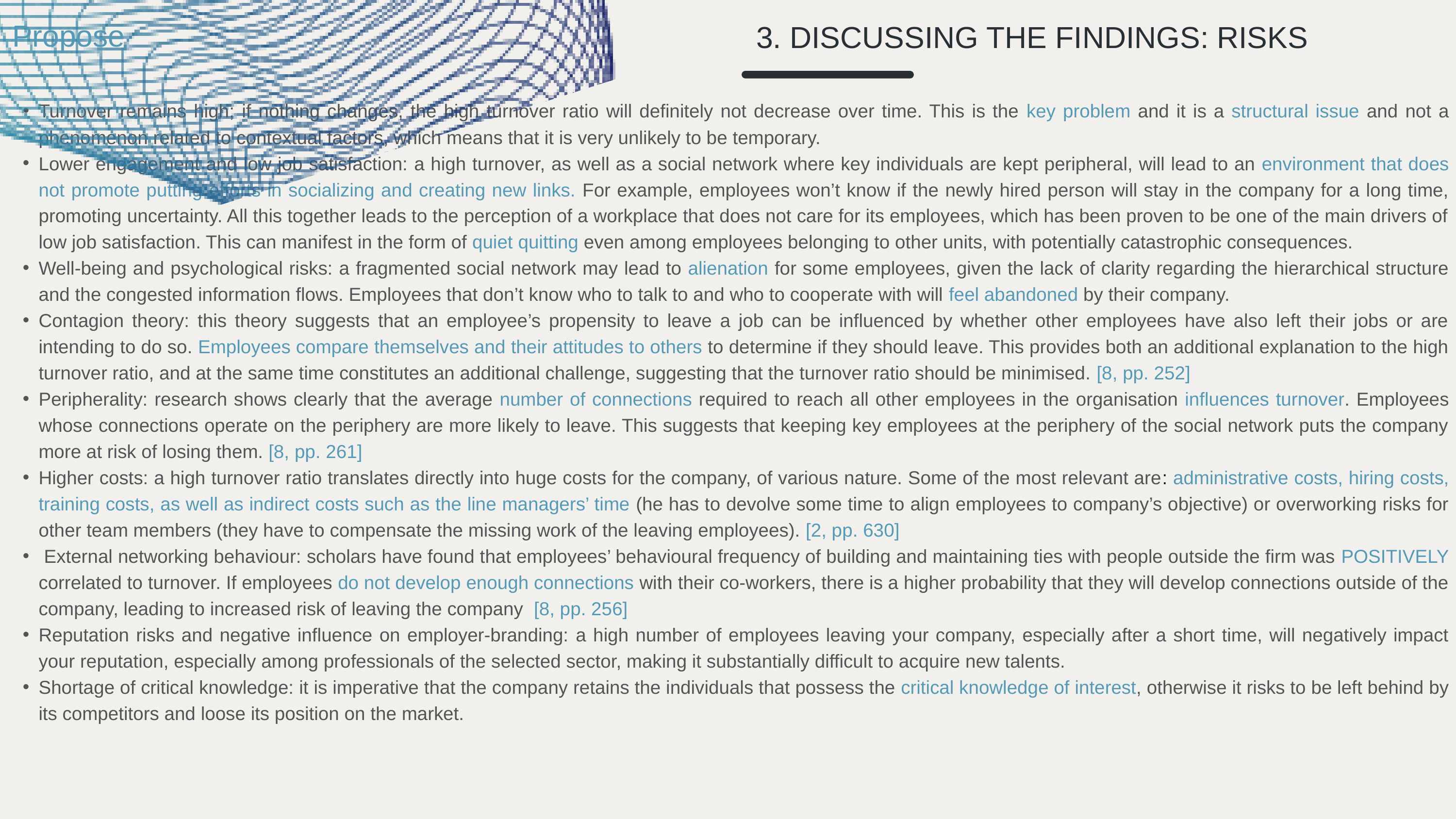

Propose
3. DISCUSSING THE FINDINGS: RISKS

Turnover remains high; if nothing changes, the high turnover ratio will definitely not decrease over time. This is the key problem and it is a structural issue and not a phenomenon related to contextual factors, which means that it is very unlikely to be temporary.
Lower engagement and low job satisfaction: a high turnover, as well as a social network where key individuals are kept peripheral, will lead to an environment that does not promote putting efforts in socializing and creating new links. For example, employees won’t know if the newly hired person will stay in the company for a long time, promoting uncertainty. All this together leads to the perception of a workplace that does not care for its employees, which has been proven to be one of the main drivers of low job satisfaction. This can manifest in the form of quiet quitting even among employees belonging to other units, with potentially catastrophic consequences.
Well-being and psychological risks: a fragmented social network may lead to alienation for some employees, given the lack of clarity regarding the hierarchical structure and the congested information flows. Employees that don’t know who to talk to and who to cooperate with will feel abandoned by their company.
Contagion theory: this theory suggests that an employee’s propensity to leave a job can be influenced by whether other employees have also left their jobs or are intending to do so. Employees compare themselves and their attitudes to others to determine if they should leave. This provides both an additional explanation to the high turnover ratio, and at the same time constitutes an additional challenge, suggesting that the turnover ratio should be minimised. [8, pp. 252]
Peripherality: research shows clearly that the average number of connections required to reach all other employees in the organisation influences turnover. Employees whose connections operate on the periphery are more likely to leave. This suggests that keeping key employees at the periphery of the social network puts the company more at risk of losing them. [8, pp. 261]
Higher costs: a high turnover ratio translates directly into huge costs for the company, of various nature. Some of the most relevant are: administrative costs, hiring costs, training costs, as well as indirect costs such as the line managers’ time (he has to devolve some time to align employees to company’s objective) or overworking risks for other team members (they have to compensate the missing work of the leaving employees). [2, pp. 630]
 External networking behaviour: scholars have found that employees’ behavioural frequency of building and maintaining ties with people outside the firm was POSITIVELY correlated to turnover. If employees do not develop enough connections with their co-workers, there is a higher probability that they will develop connections outside of the company, leading to increased risk of leaving the company  [8, pp. 256]
Reputation risks and negative influence on employer-branding: a high number of employees leaving your company, especially after a short time, will negatively impact your reputation, especially among professionals of the selected sector, making it substantially difficult to acquire new talents.
Shortage of critical knowledge: it is imperative that the company retains the individuals that possess the critical knowledge of interest, otherwise it risks to be left behind by its competitors and loose its position on the market.